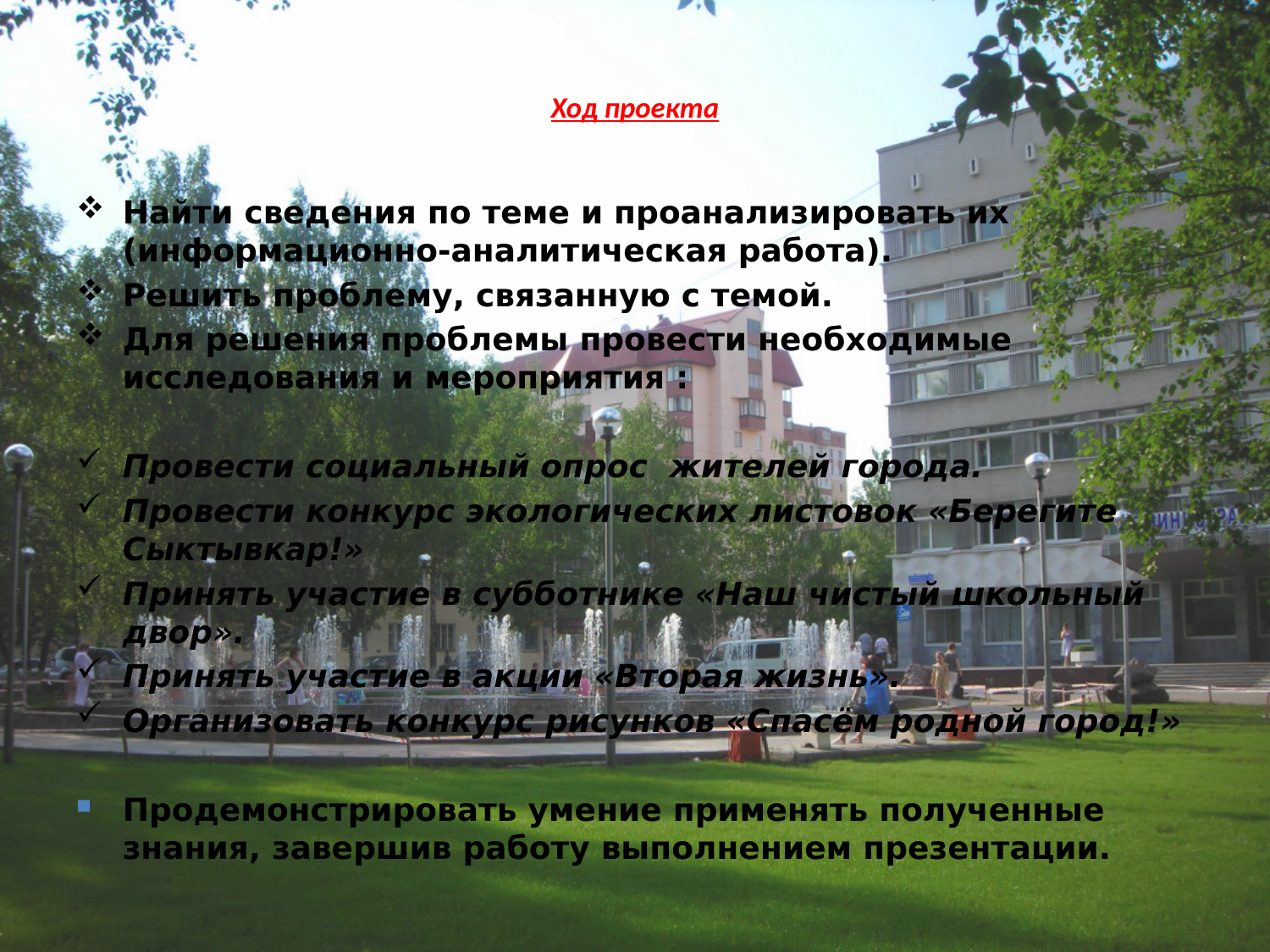

# Ход проекта
Найти сведения по теме и проанализировать их (информационно-аналитическая работа).
Решить проблему, связанную с темой.
Для решения проблемы провести необходимые исследования и мероприятия :

Провести социальный опрос  жителей города.
Провести конкурс экологических листовок «Берегите Сыктывкар!»
Принять участие в субботнике «Наш чистый школьный двор».
Принять участие в акции «Вторая жизнь».
Организовать конкурс рисунков «Спасём родной город!»

Продемонстрировать умение применять полученные знания, завершив работу выполнением презентации.